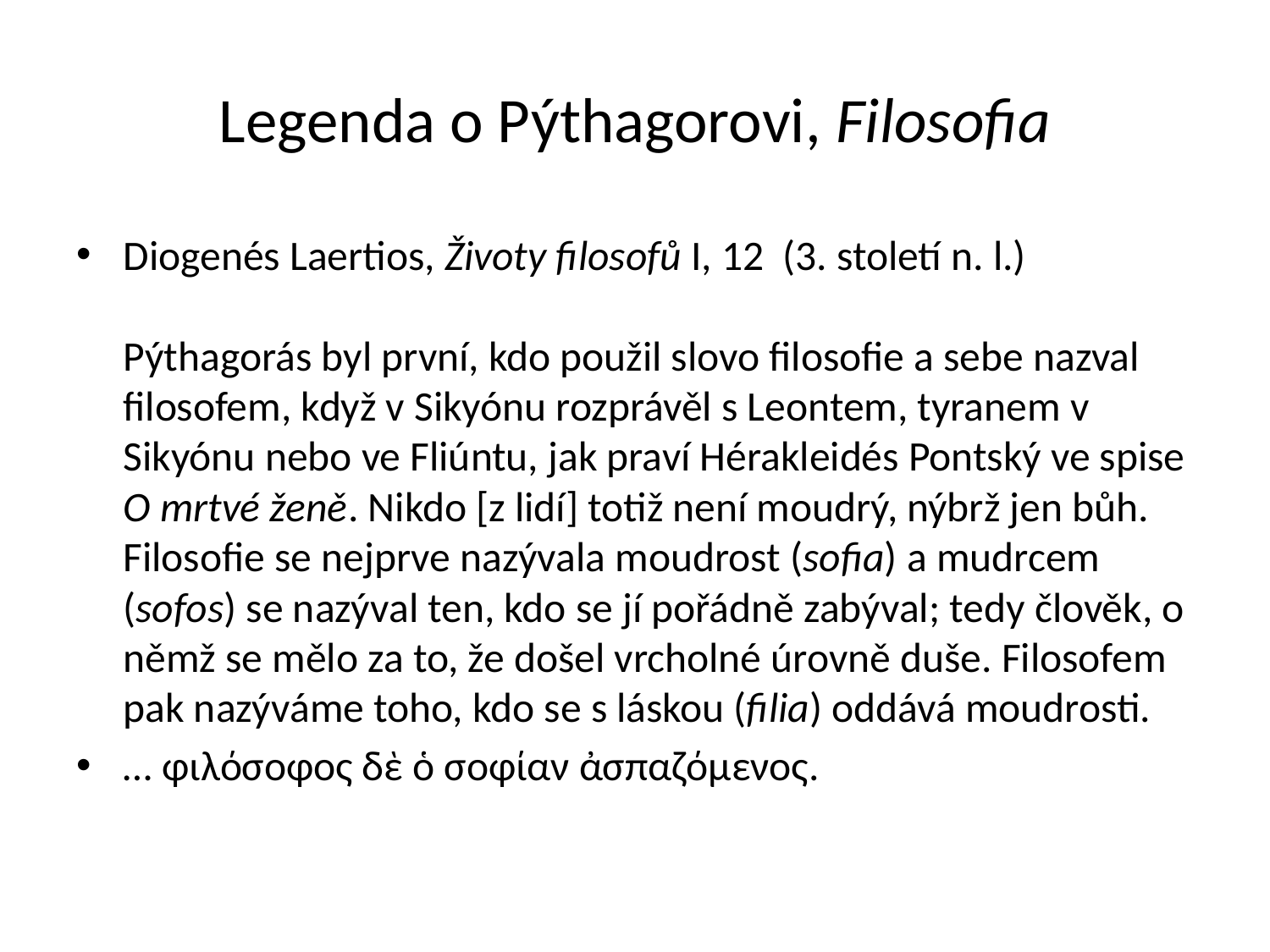

# Legenda o Pýthagorovi, Filosofia
Diogenés Laertios, Životy filosofů I, 12  (3. století n. l.)
Pýthagorás byl první, kdo použil slovo filosofie a sebe nazval filosofem, když v Sikyónu rozprávěl s Leontem, tyranem v Sikyónu nebo ve Fliúntu, jak praví Hérakleidés Pontský ve spise O mrtvé ženě. Nikdo [z lidí] totiž není moudrý, nýbrž jen bůh. Filosofie se nejprve nazývala moudrost (sofia) a mudrcem (sofos) se nazýval ten, kdo se jí pořádně zabýval; tedy člověk, o němž se mělo za to, že došel vrcholné úrovně duše. Filosofem pak nazýváme toho, kdo se s láskou (filia) oddává moudrosti.
… φιλόσοφος δὲ ὁ σοφίαν ἀσπαζόμενος.